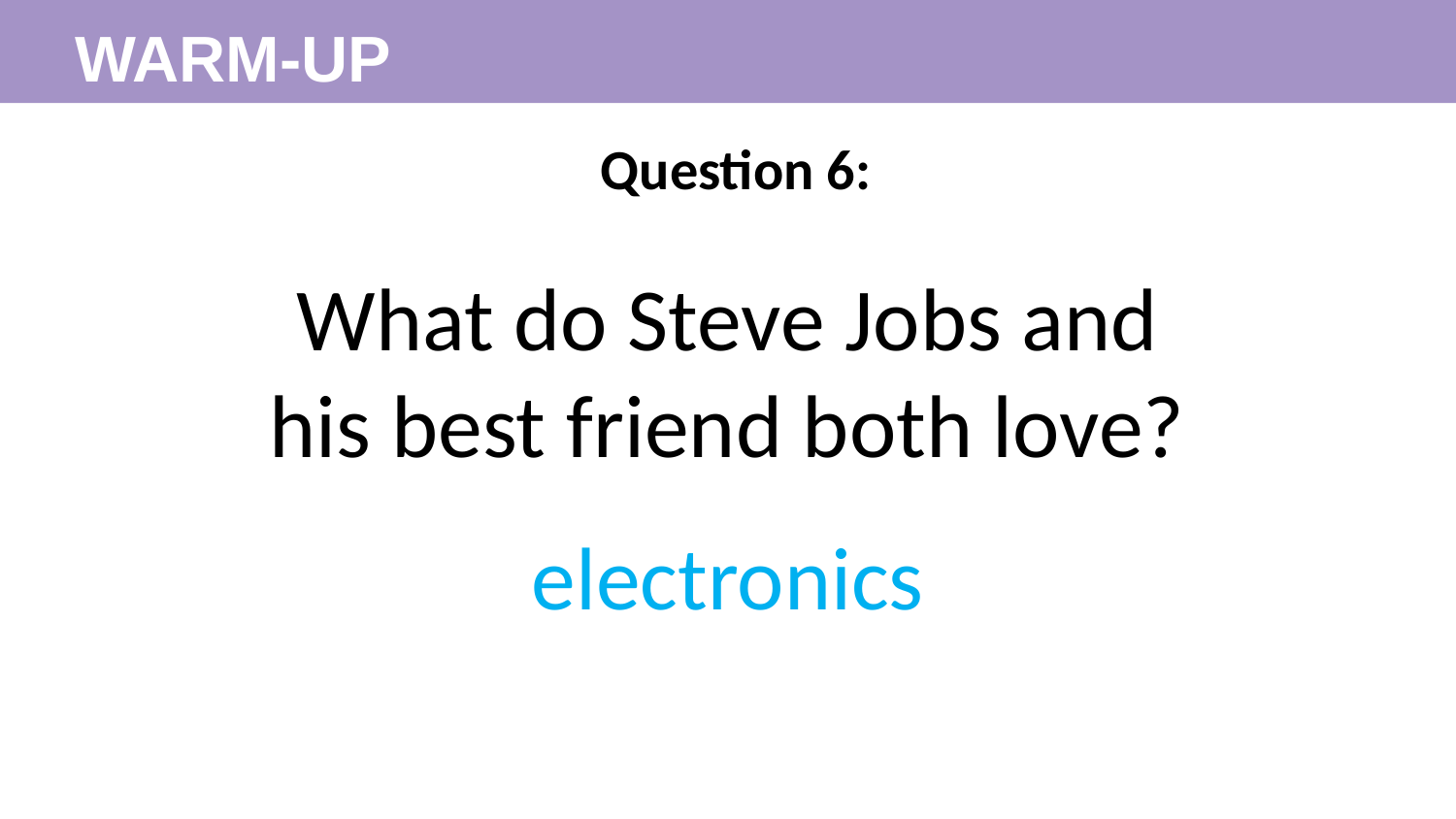

WARM-UP
Question 6:
What do Steve Jobs and his best friend both love?
electronics